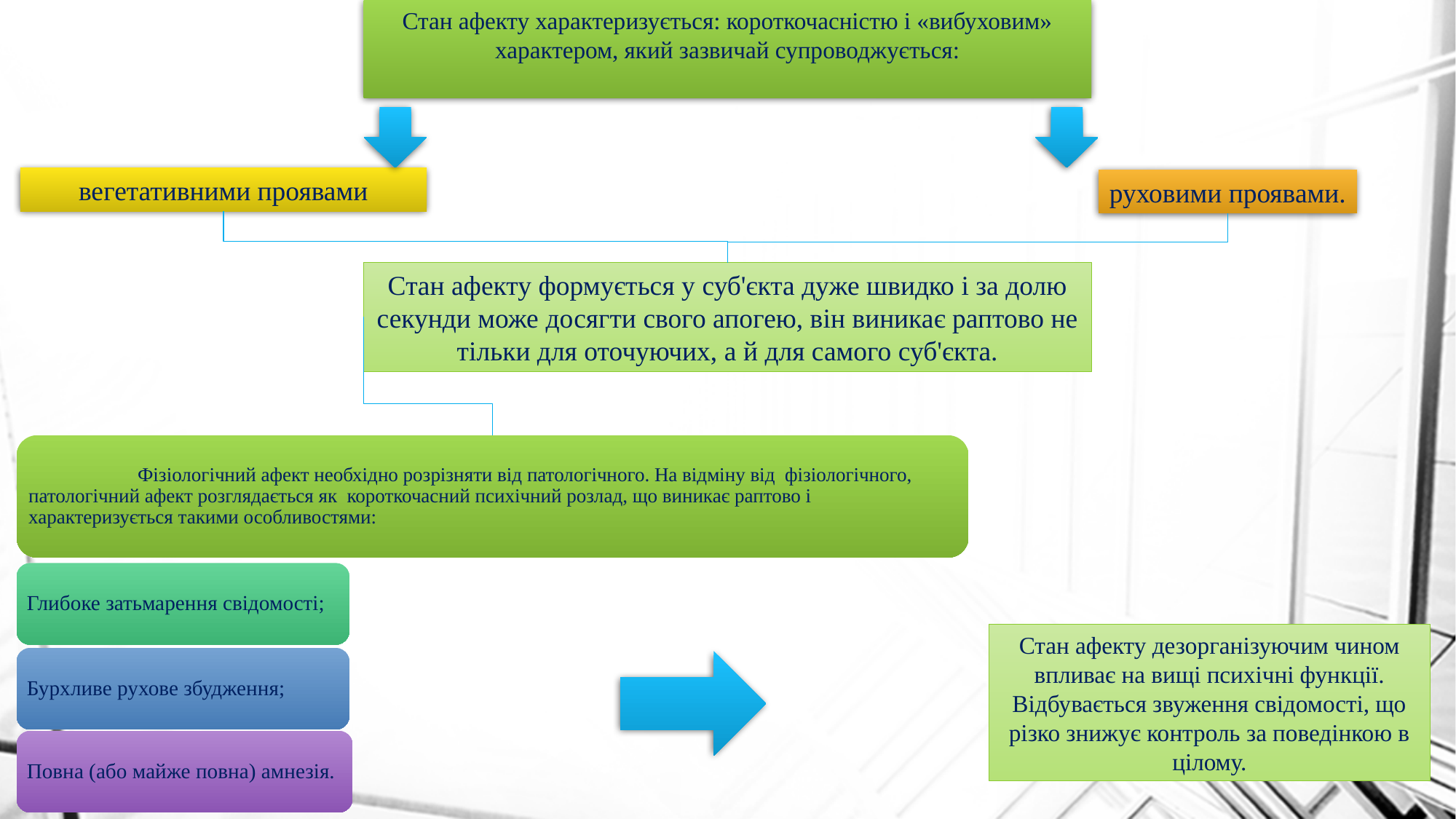

Стан афекту характеризується: короткочасністю і «вибуховим» характером, який зазвичай супроводжується:

вегетативними проявами
руховими проявами.
Стан афекту формується у суб'єкта дуже швидко і за долю секунди може досягти свого апогею, він виникає раптово не тільки для оточуючих, а й для самого суб'єкта.
	Фізіологічний афект необхідно розрізняти від патологічного. На відміну від  фізіологічного, патологічний афект розглядається як  короткочасний психічний розлад, що виникає раптово і характеризується такими особливостями:
Глибоке затьмарення свідомості;
Бурхливе рухове збудження;
Повна (або майже повна) амнезія.
Стан афекту дезорганізуючим чином впливає на вищі психічні функції. Відбувається звуження свідомості, що різко знижує контроль за поведінкою в цілому.